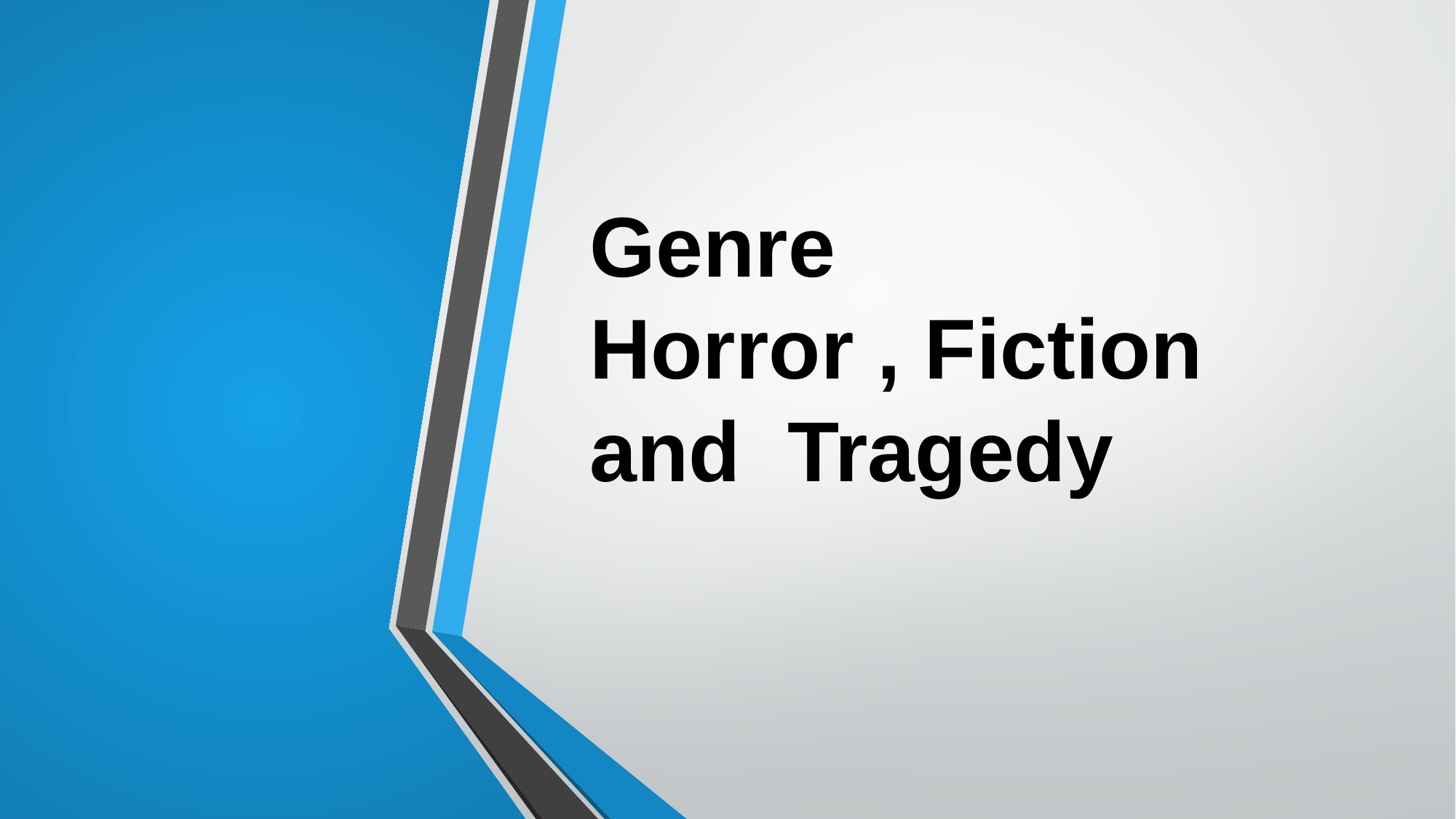

# Genre Horror , Fiction and  Tragedy